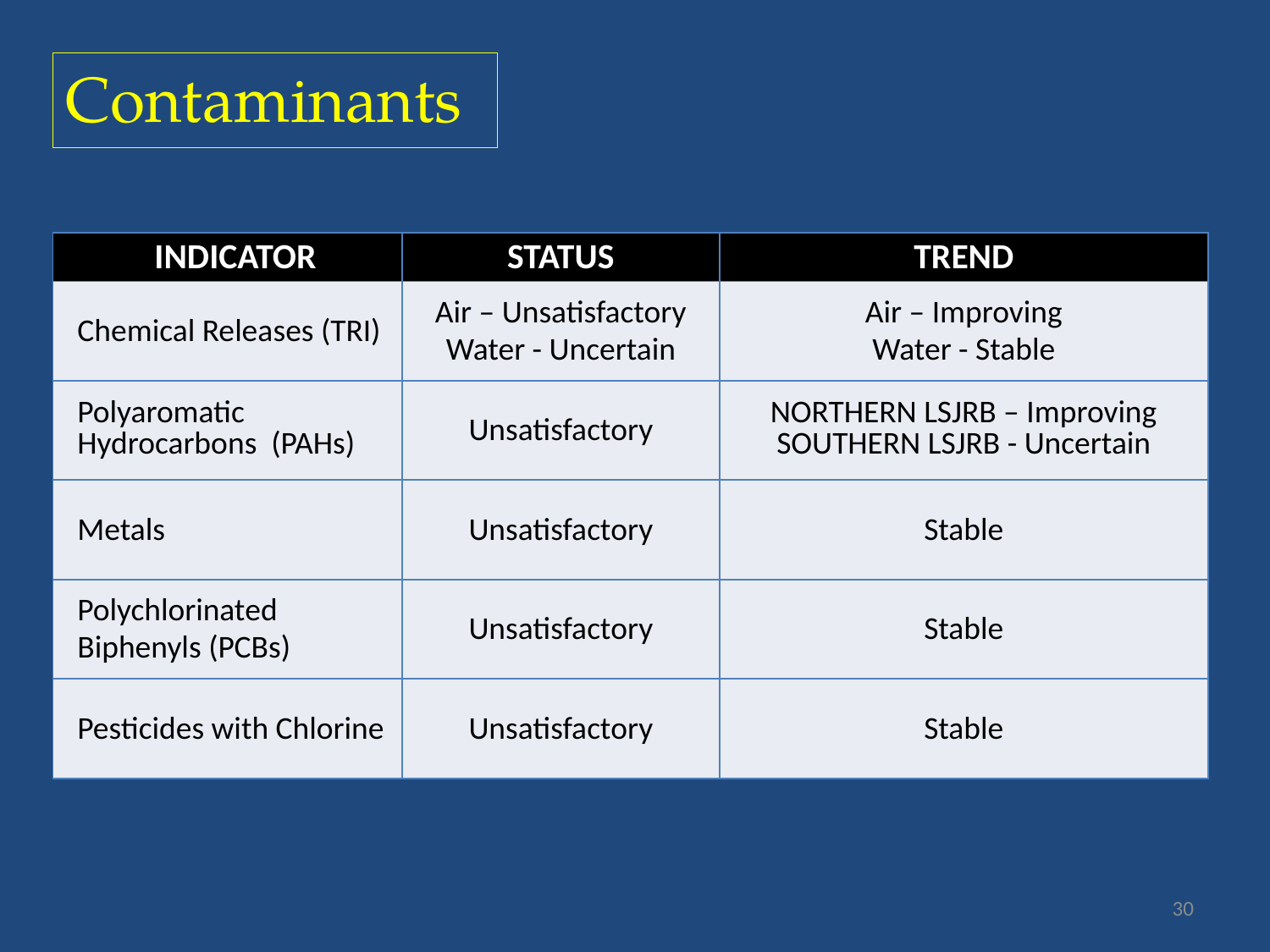

Contaminants
| INDICATOR | STATUS | TREND |
| --- | --- | --- |
| Chemical Releases (TRI) | Air – Unsatisfactory Water - Uncertain | Air – Improving Water - Stable |
| Polyaromatic Hydrocarbons (PAHs) | Unsatisfactory | NORTHERN LSJRB – Improving SOUTHERN LSJRB - Uncertain |
| Metals | Unsatisfactory | Stable |
| Polychlorinated Biphenyls (PCBs) | Unsatisfactory | Stable |
| Pesticides with Chlorine | Unsatisfactory | Stable |
30